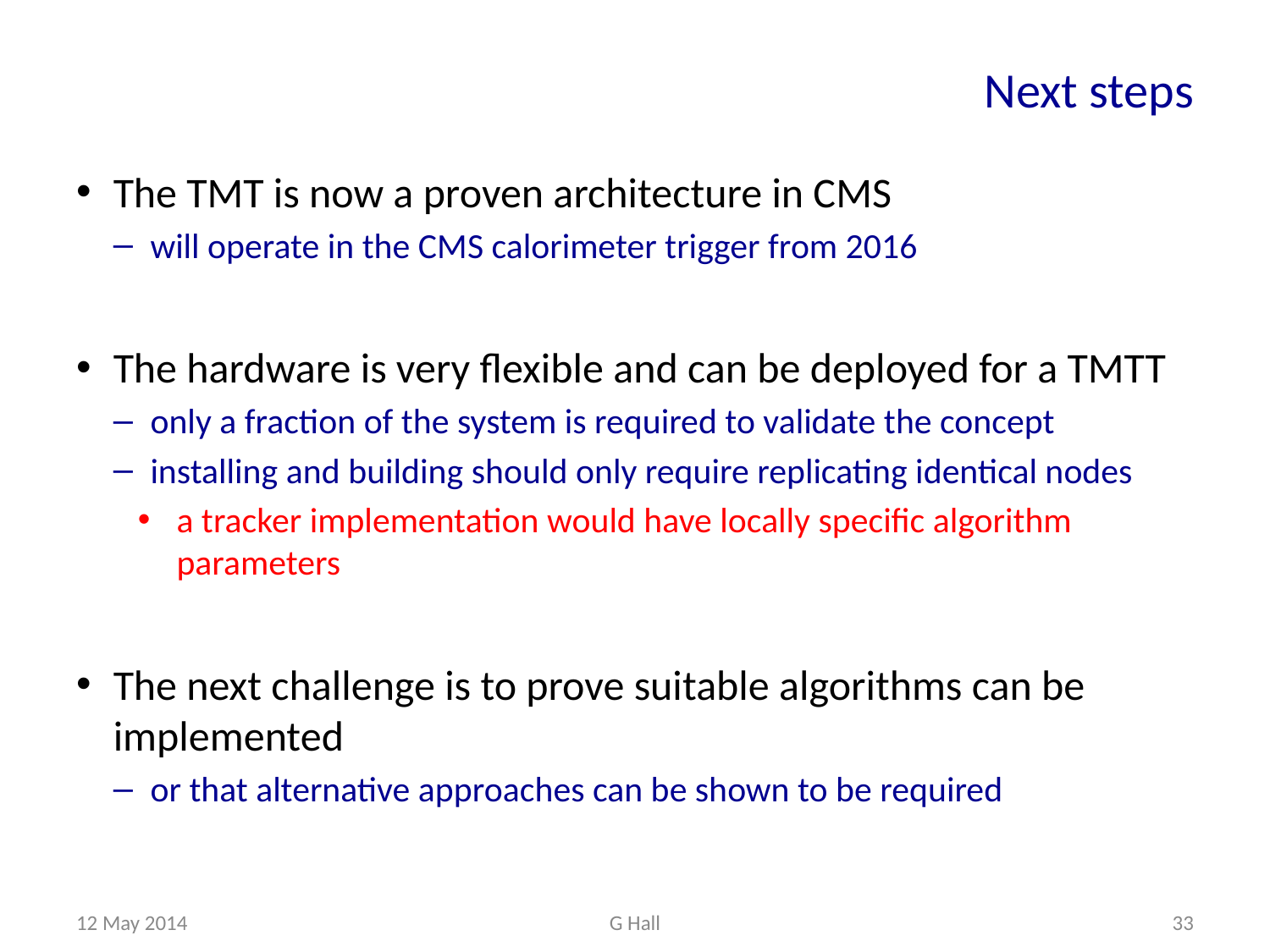

# Next steps
The TMT is now a proven architecture in CMS
will operate in the CMS calorimeter trigger from 2016

The hardware is very flexible and can be deployed for a TMTT
only a fraction of the system is required to validate the concept
installing and building should only require replicating identical nodes
a tracker implementation would have locally specific algorithm parameters

The next challenge is to prove suitable algorithms can be implemented
or that alternative approaches can be shown to be required

12 May 2014
G Hall
33